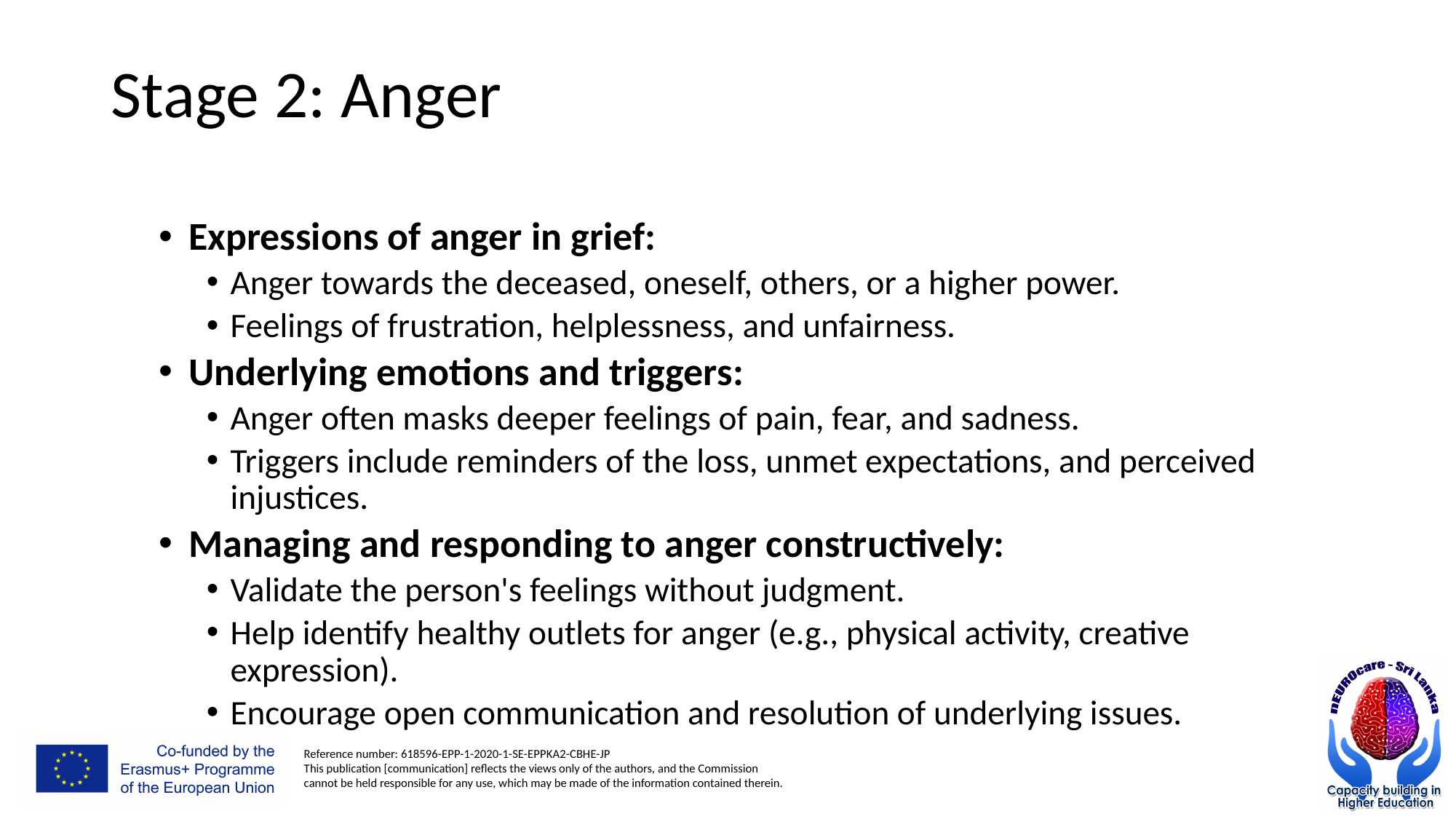

# Stage 2: Anger

Expressions of anger in grief:
Anger towards the deceased, oneself, others, or a higher power.
Feelings of frustration, helplessness, and unfairness.
Underlying emotions and triggers:
Anger often masks deeper feelings of pain, fear, and sadness.
Triggers include reminders of the loss, unmet expectations, and perceived injustices.
Managing and responding to anger constructively:
Validate the person's feelings without judgment.
Help identify healthy outlets for anger (e.g., physical activity, creative expression).
Encourage open communication and resolution of underlying issues.